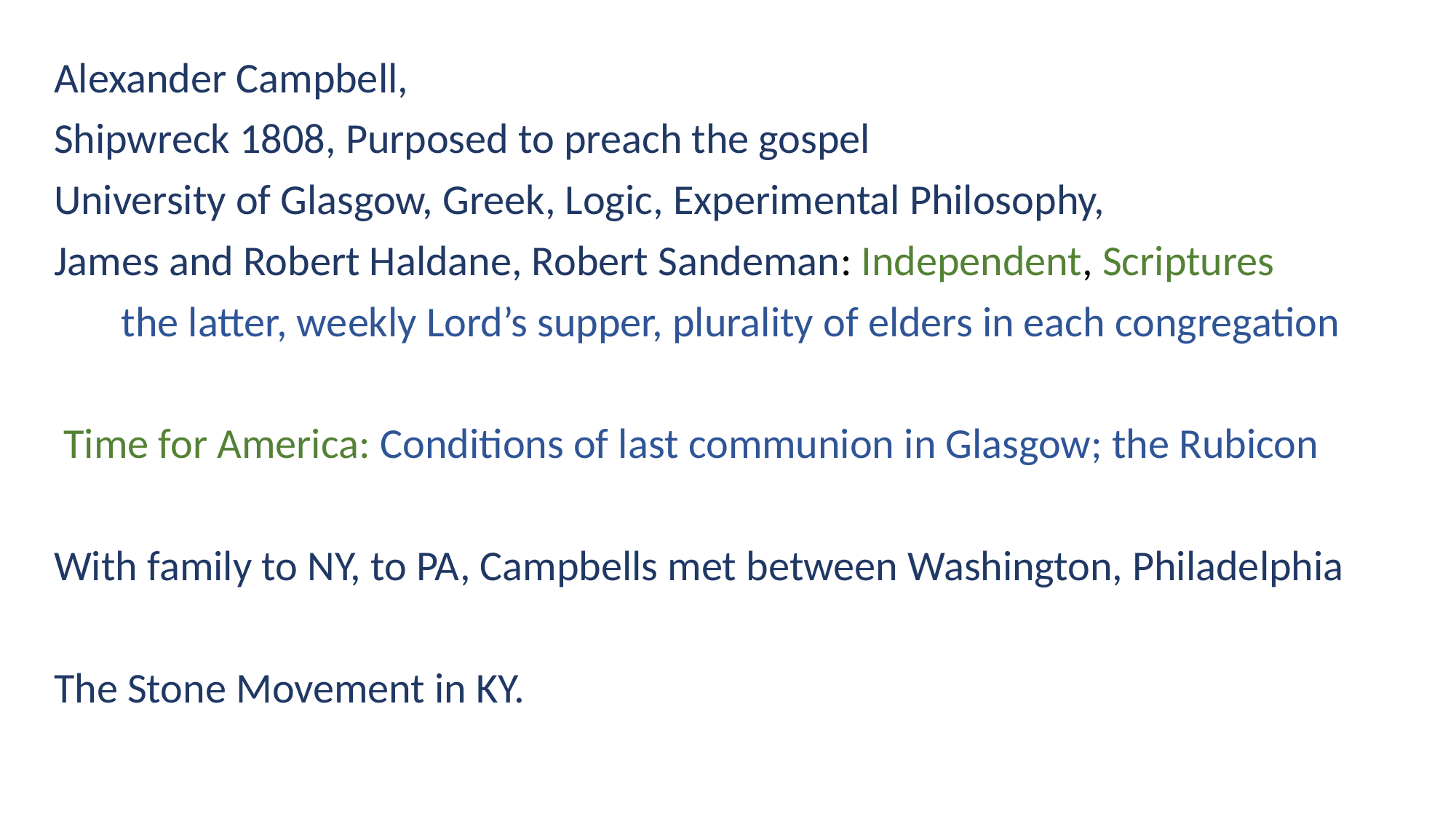

Alexander Campbell,
Shipwreck 1808, Purposed to preach the gospel
University of Glasgow, Greek, Logic, Experimental Philosophy,
James and Robert Haldane, Robert Sandeman: Independent, Scriptures
       the latter, weekly Lord’s supper, plurality of elders in each congregation

 Time for America: Conditions of last communion in Glasgow; the Rubicon

With family to NY, to PA, Campbells met between Washington, Philadelphia

The Stone Movement in KY.